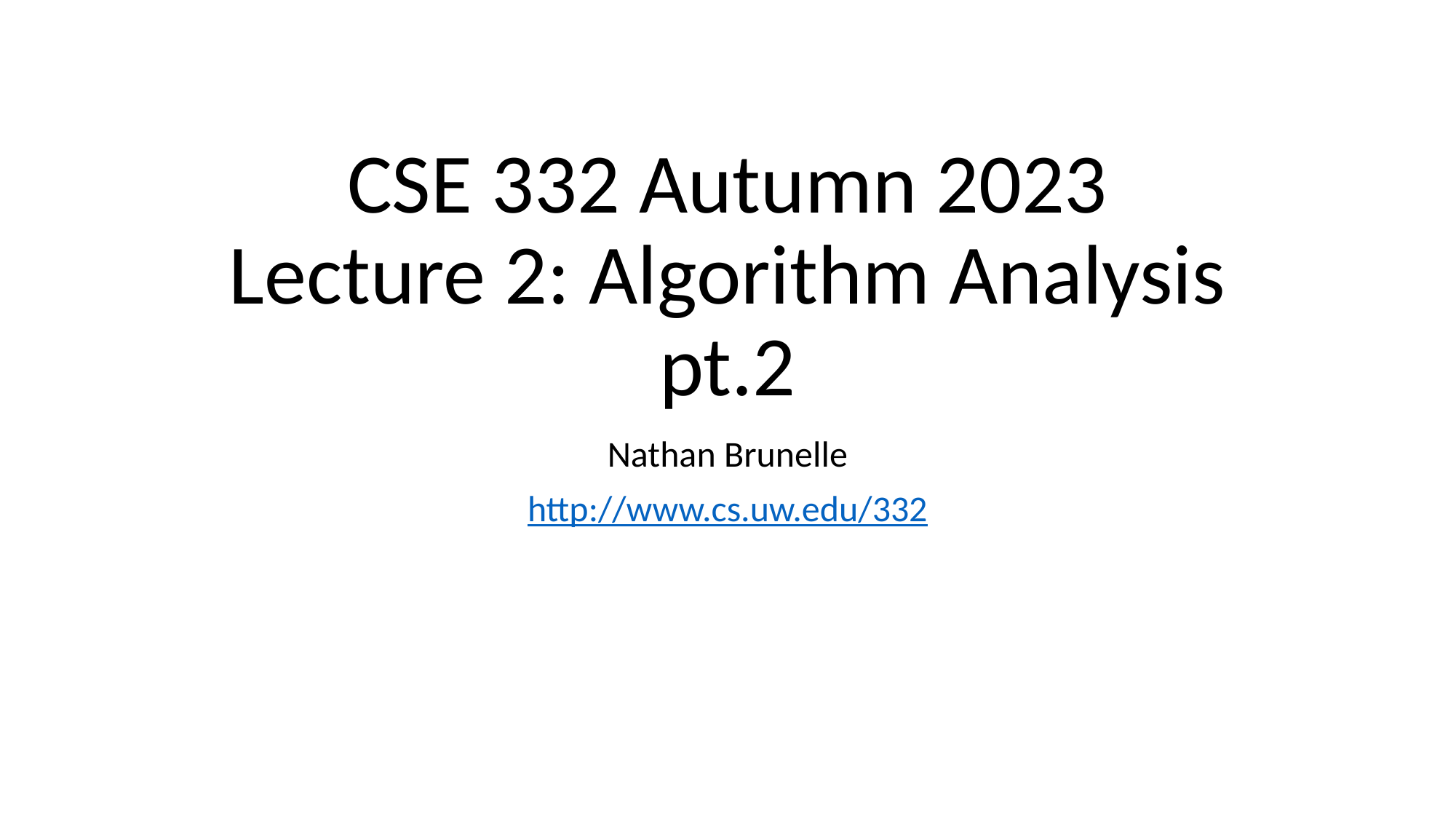

# CSE 332 Autumn 2023 Lecture 2: Algorithm Analysis pt.2
Nathan Brunelle
http://www.cs.uw.edu/332